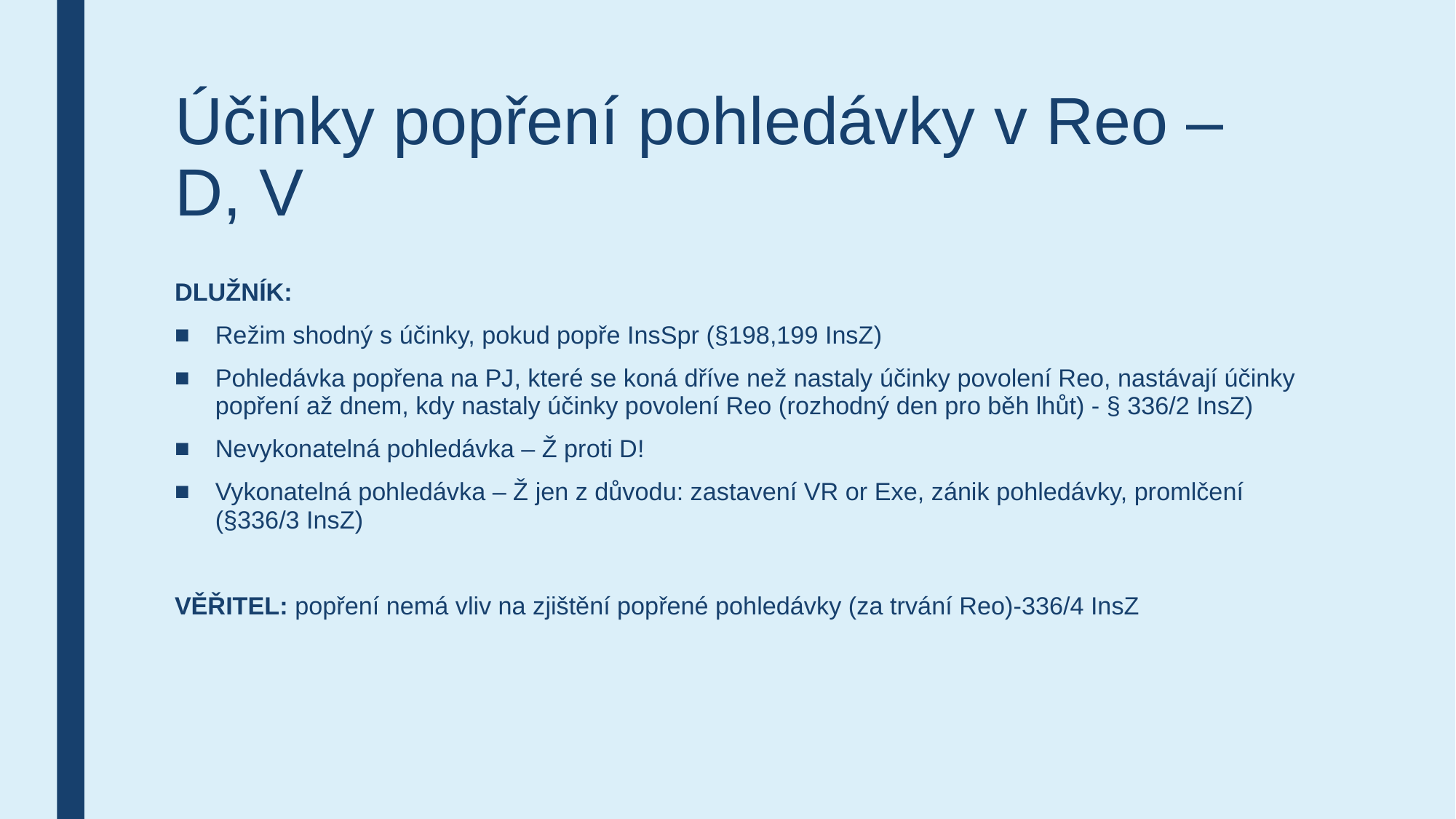

# Účinky popření pohledávky v Reo – D, V
DLUŽNÍK:
Režim shodný s účinky, pokud popře InsSpr (§198,199 InsZ)
Pohledávka popřena na PJ, které se koná dříve než nastaly účinky povolení Reo, nastávají účinky popření až dnem, kdy nastaly účinky povolení Reo (rozhodný den pro běh lhůt) - § 336/2 InsZ)
Nevykonatelná pohledávka – Ž proti D!
Vykonatelná pohledávka – Ž jen z důvodu: zastavení VR or Exe, zánik pohledávky, promlčení (§336/3 InsZ)

VĚŘITEL: popření nemá vliv na zjištění popřené pohledávky (za trvání Reo)-336/4 InsZ